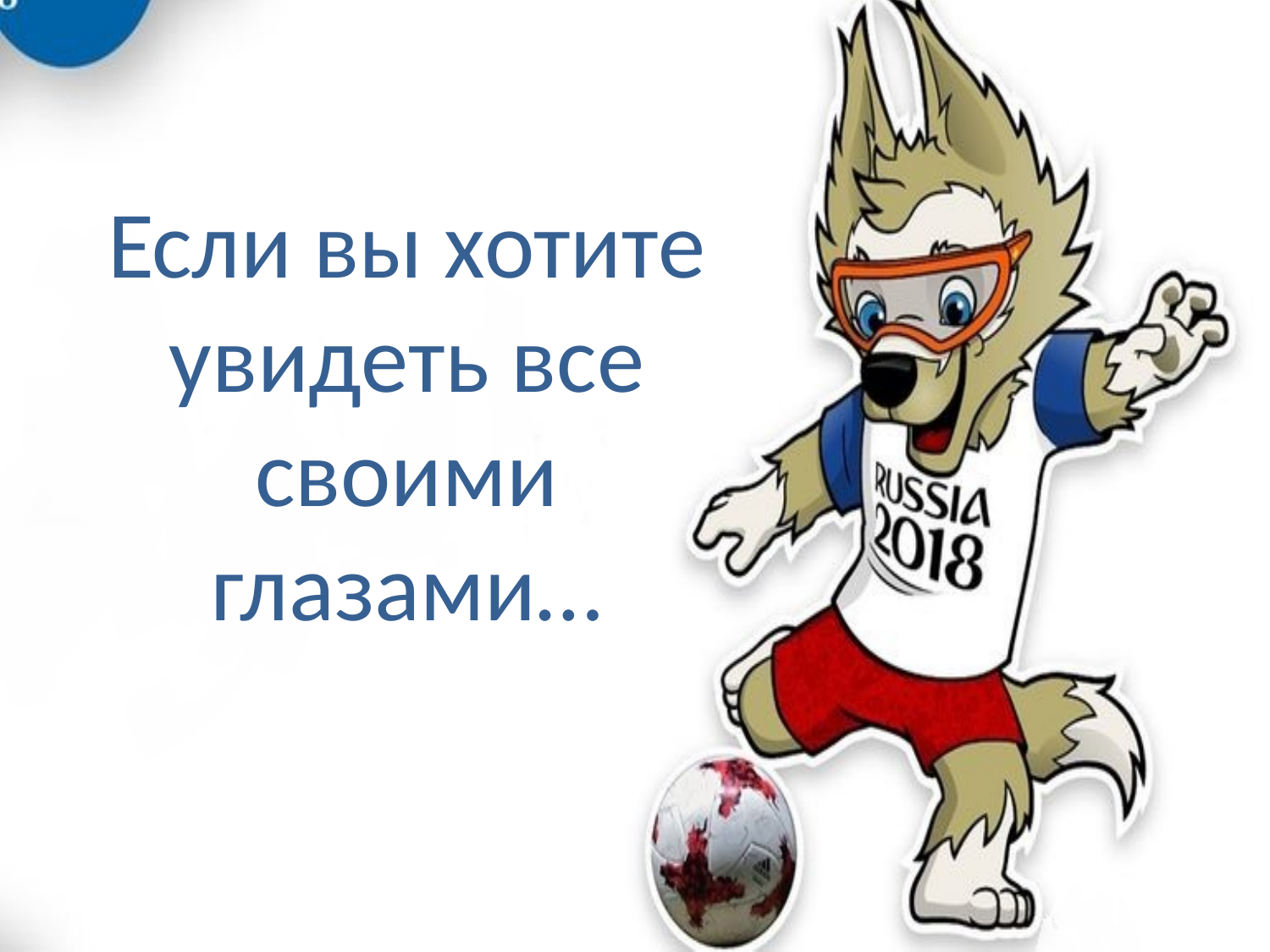

Если вы хотите увидеть все своими глазами…